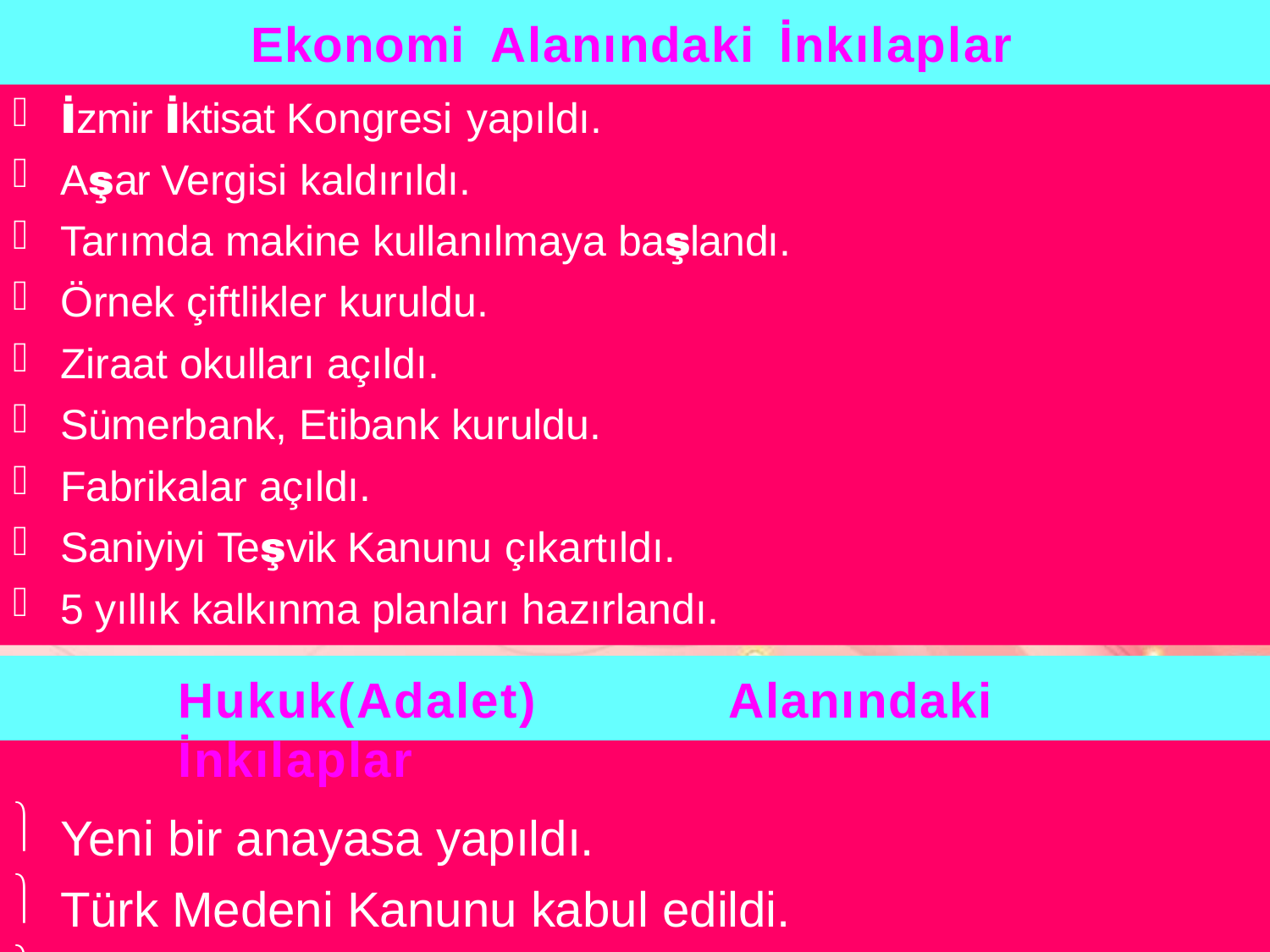

# Ekonomi	Alanındaki	İnkılaplar
İzmir İktisat Kongresi yapıldı.
Aşar Vergisi kaldırıldı.
Tarımda makine kullanılmaya başlandı.
Örnek çiftlikler kuruldu.
Ziraat okulları açıldı.
Sümerbank, Etibank kuruldu.
Fabrikalar açıldı.
Saniyiyi Teşvik Kanunu çıkartıldı.
5 yıllık kalkınma planları hazırlandı.
Hukuk(Adalet)	Alanındaki	İnkılaplar
Yeni bir anayasa yapıldı.
Türk Medeni Kanunu kabul edildi.
Kadınlara seçme ve seçilme, miras gibi haklar verildi.

44